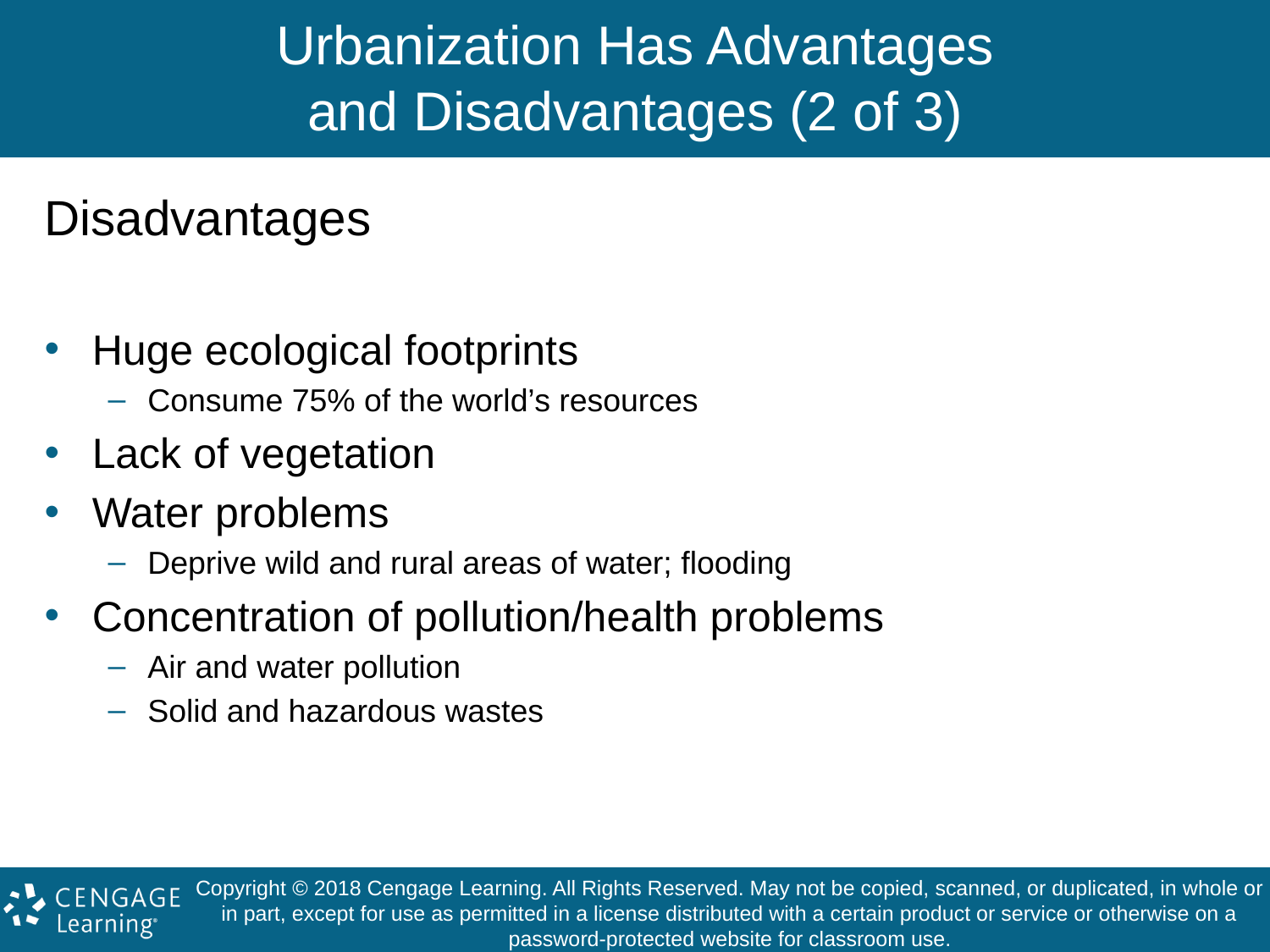

# Urbanization Has Advantages and Disadvantages (2 of 3)
Disadvantages

Huge ecological footprints
Consume 75% of the world’s resources
Lack of vegetation
Water problems
Deprive wild and rural areas of water; flooding
Concentration of pollution/health problems
Air and water pollution
Solid and hazardous wastes